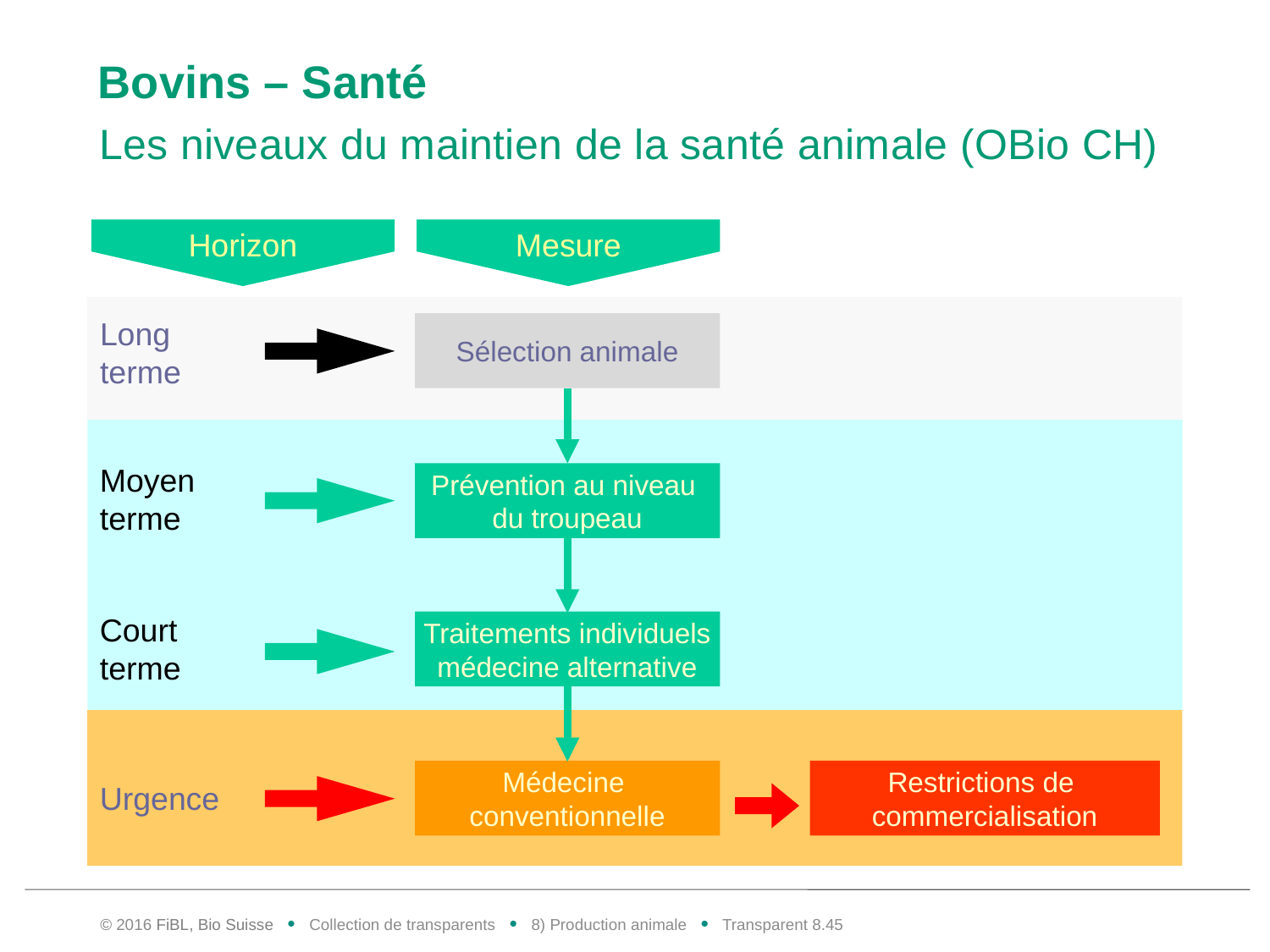

# Bovins – Santé
Horizon
Mesure
Les niveaux du maintien de la santé animale (OBio CH)

Sélection animale
Long
terme

Moyen
terme
Prévention au niveau
du troupeau

Court
terme
Traitements individuels
médecine alternative

Urgence
Restrictions de
commercialisation
Médecine
conventionnelle

© 2016 FiBL, Bio Suisse   •   Collection de transparents   •   8) Production animale   •   Transparent 8.45